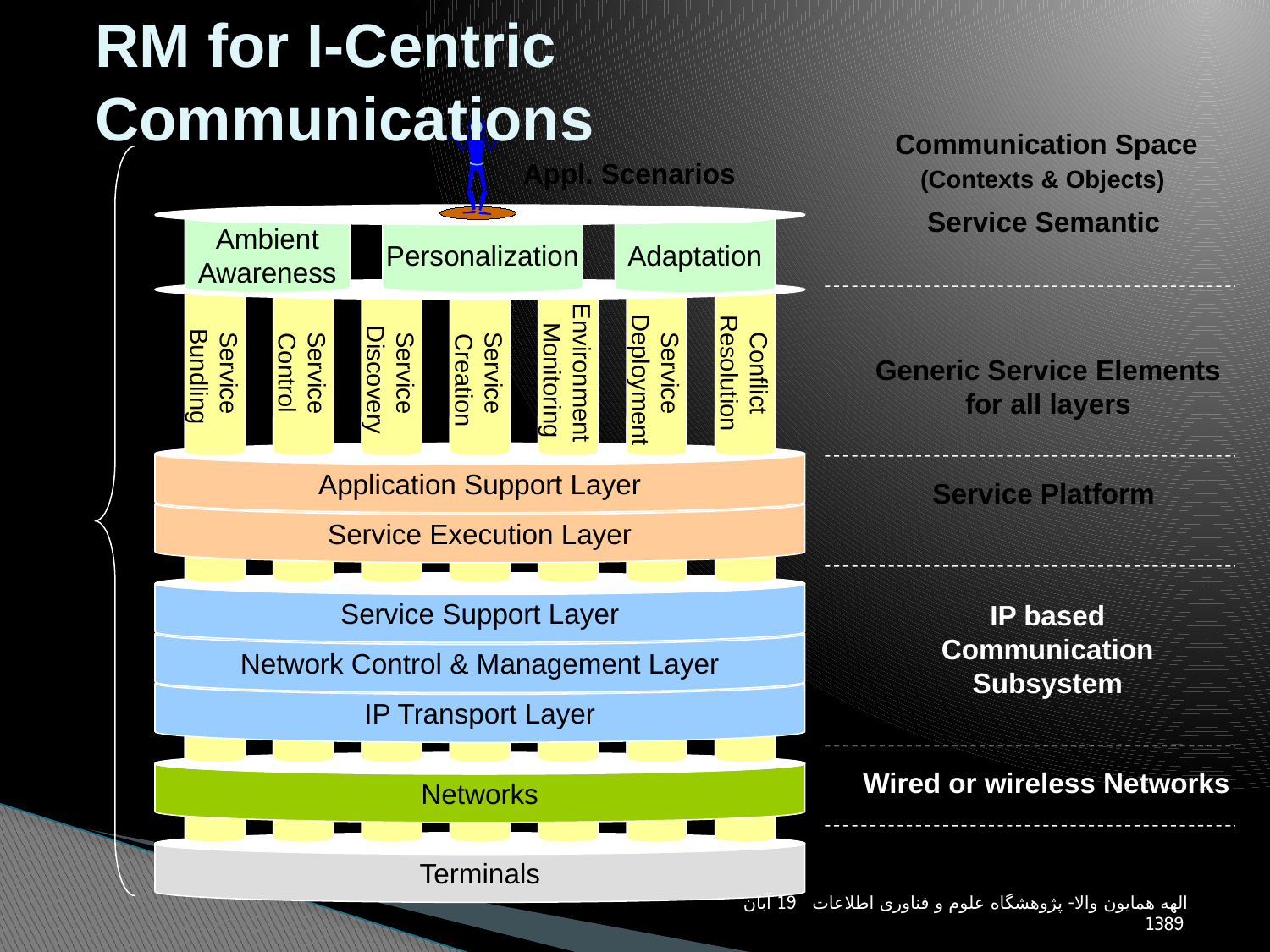

# RM for I-Centric Communications

Communication Space
(Contexts & Objects)

User Model &                Appl. Scenarios

Service Semantic

Ambient
Awareness
Personalization
Adaptation

Service
 Bundling
Service
Control
Service
  Discovery
Service
  Creation
Environment
  Monitoring
Service
  Deployment
Conflict
Resolution

Generic Service Elements
for all layers

Application Support Layer

Service Platform
Business Model
Service Execution Layer

Service Support Layer

IP based
Communication
Subsystem

Network Control & Management Layer
IP Transport Layer

Networks

Wired or wireless Networks
Devices and Communication
End Systems

Terminals

الهه همایون والا- پژوهشگاه علوم و فناوری اطلاعات   19 آبان 1389